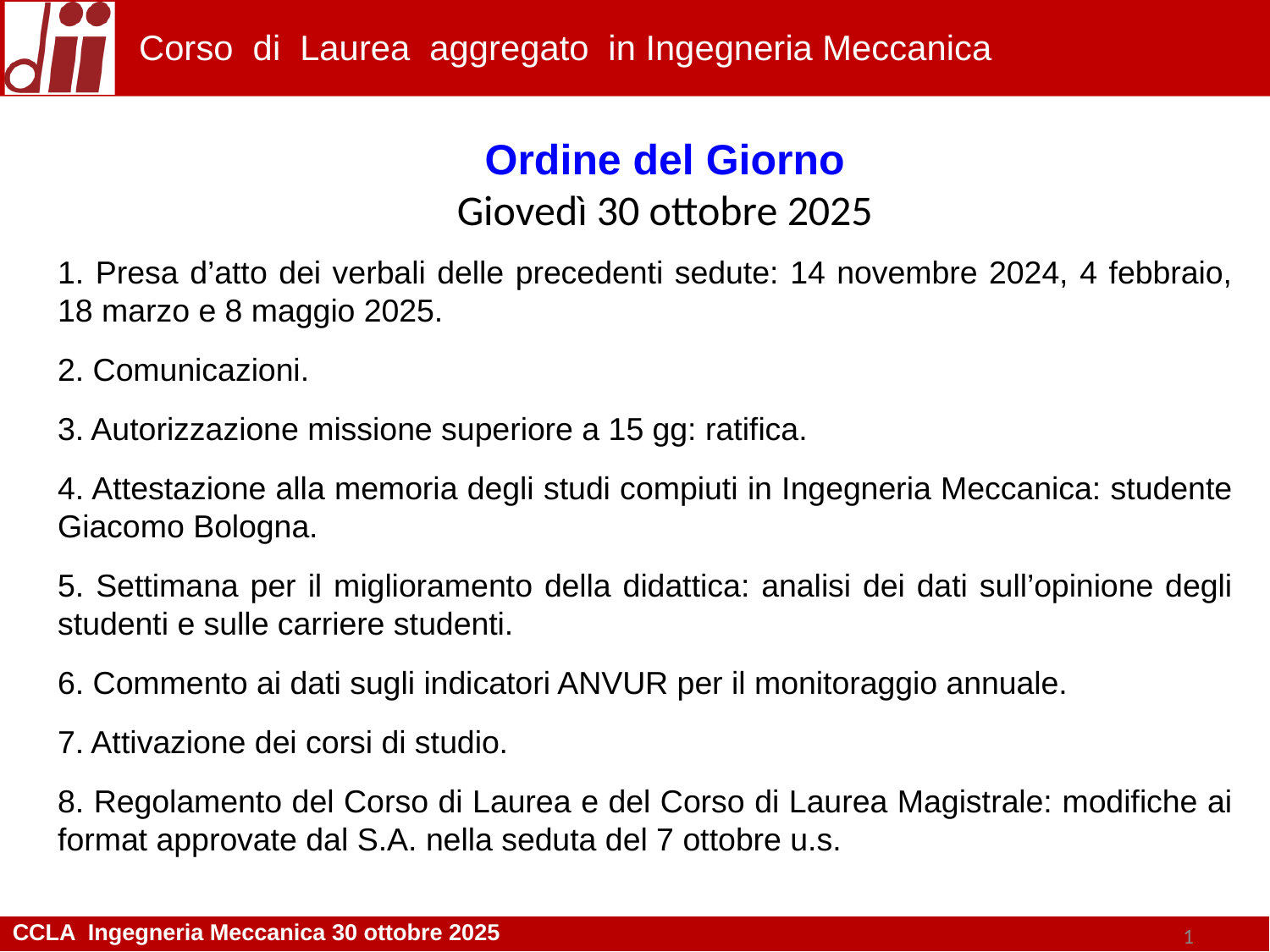

Corso  di  Laurea  aggregato  in Ingegneria Meccanica
Ordine del Giorno
Giovedì 30 ottobre 2025

1. Presa d’atto dei verbali delle precedenti sedute: 14 novembre 2024, 4 febbraio, 18 marzo e 8 maggio 2025.
2. Comunicazioni.
3. Autorizzazione missione superiore a 15 gg: ratifica.
4. Attestazione alla memoria degli studi compiuti in Ingegneria Meccanica: studente Giacomo Bologna.
5. Settimana per il miglioramento della didattica: analisi dei dati sull’opinione degli studenti e sulle carriere studenti.
6. Commento ai dati sugli indicatori ANVUR per il monitoraggio annuale.
7. Attivazione dei corsi di studio.
8. Regolamento del Corso di Laurea e del Corso di Laurea Magistrale: modifiche ai format approvate dal S.A. nella seduta del 7 ottobre u.s.
1